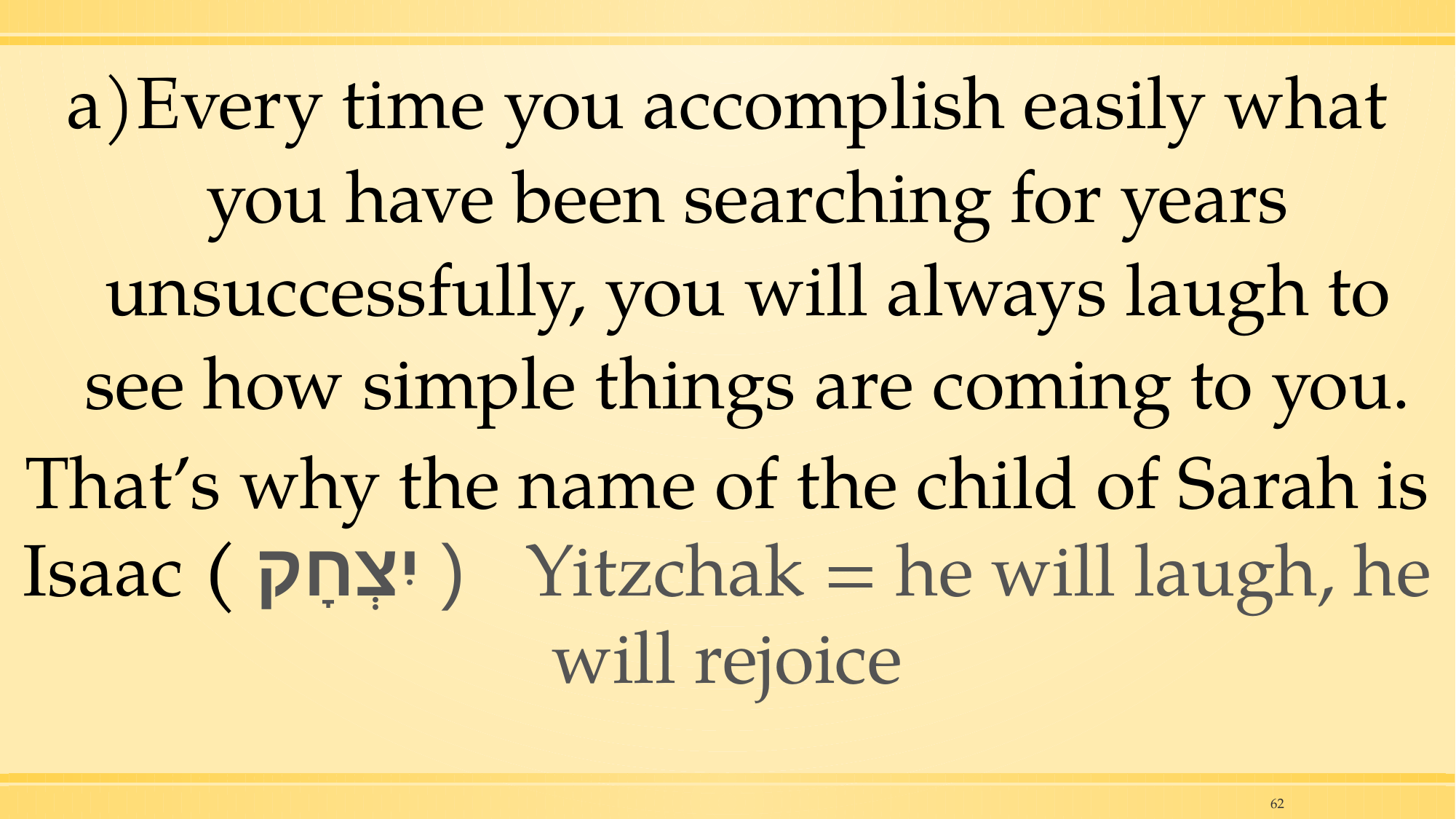

Every time you accomplish easily what you have been searching for years unsuccessfully, you will always laugh to see how simple things are coming to you.
That’s why the name of the child of Sarah is Isaac ( יִצְחָק )   Yitzchak = he will laugh, he will rejoice
62